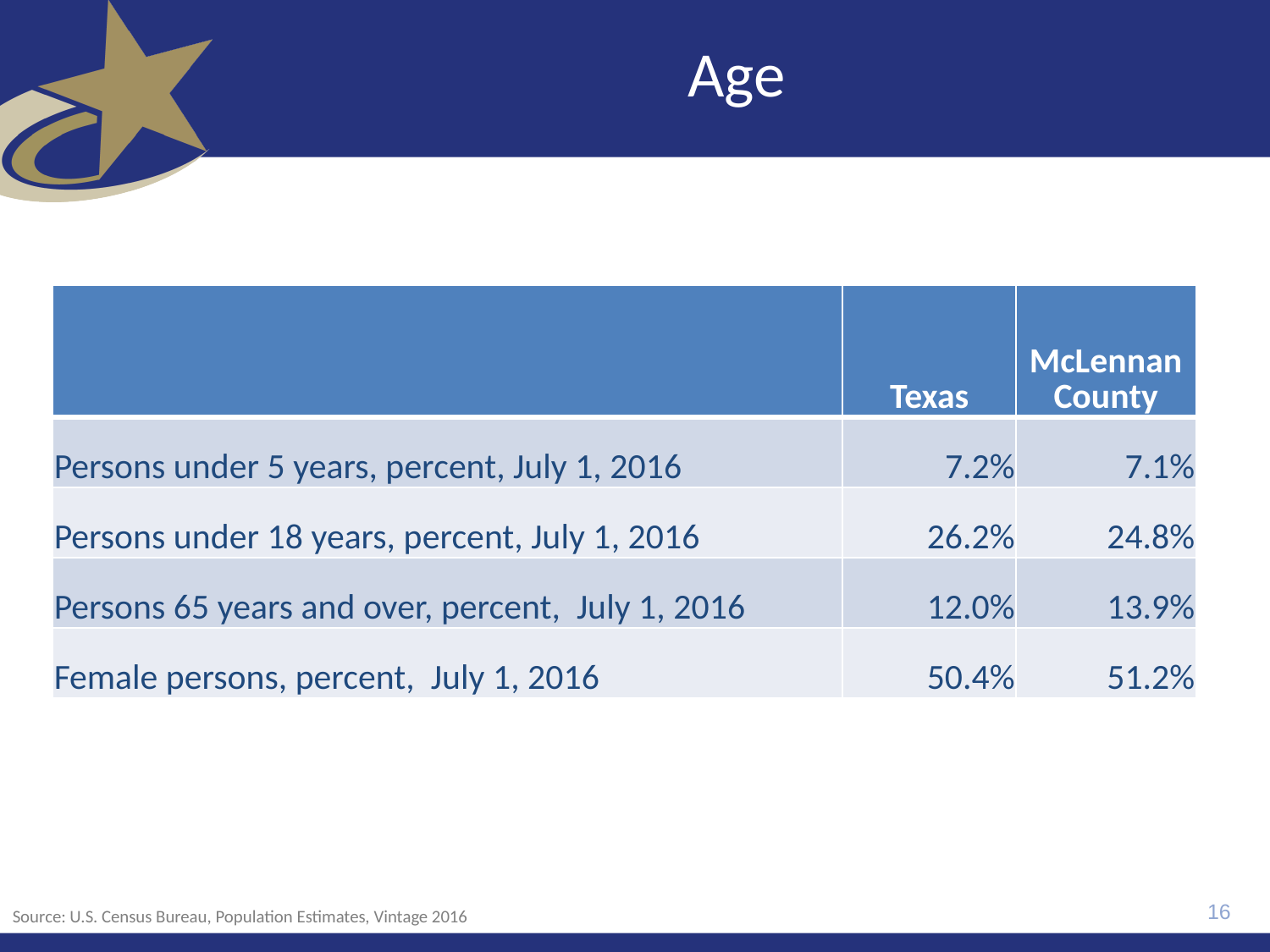

# Age
|  | Texas | McLennan County |
| --- | --- | --- |
| Persons under 5 years, percent, July 1, 2016 | 7.2% | 7.1% |
| Persons under 18 years, percent, July 1, 2016 | 26.2% | 24.8% |
| Persons 65 years and over, percent, July 1, 2016 | 12.0% | 13.9% |
| Female persons, percent, July 1, 2016 | 50.4% | 51.2% |
16
Source: U.S. Census Bureau, Population Estimates, Vintage 2016